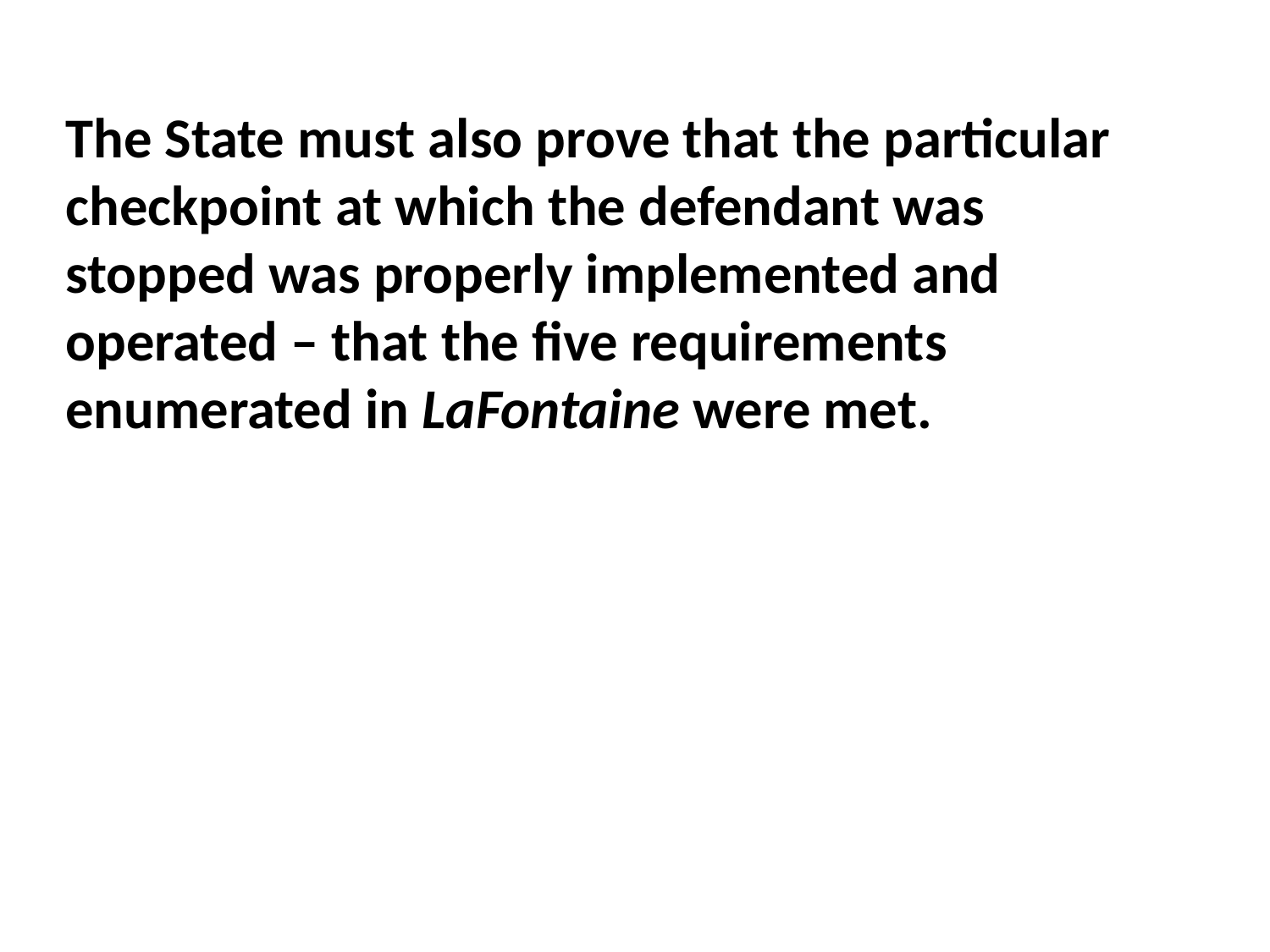

#
The State must also prove that the particular checkpoint at which the defendant was stopped was properly implemented and operated – that the five requirements enumerated in LaFontaine were met.